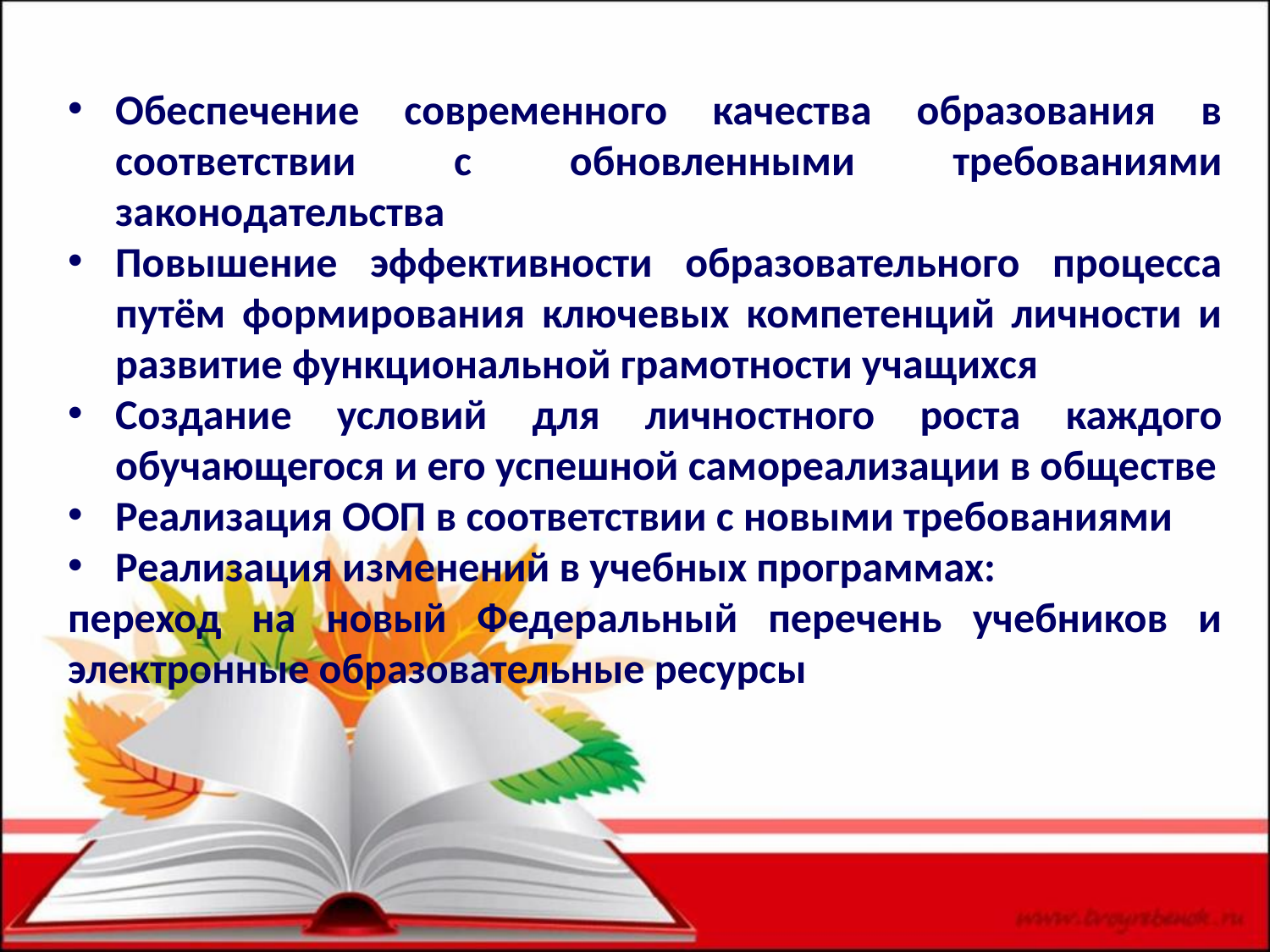

#
Обеспечение современного качества образования в соответствии с обновленными требованиями законодательства
Повышение эффективности образовательного процесса путём формирования ключевых компетенций личности и развитие функциональной грамотности учащихся
Создание условий для личностного роста каждого обучающегося и его успешной самореализации в обществе
Реализация ООП в соответствии с новыми требованиями
Реализация изменений в учебных программах:
переход на новый Федеральный перечень учебников и электронные образовательные ресурсы